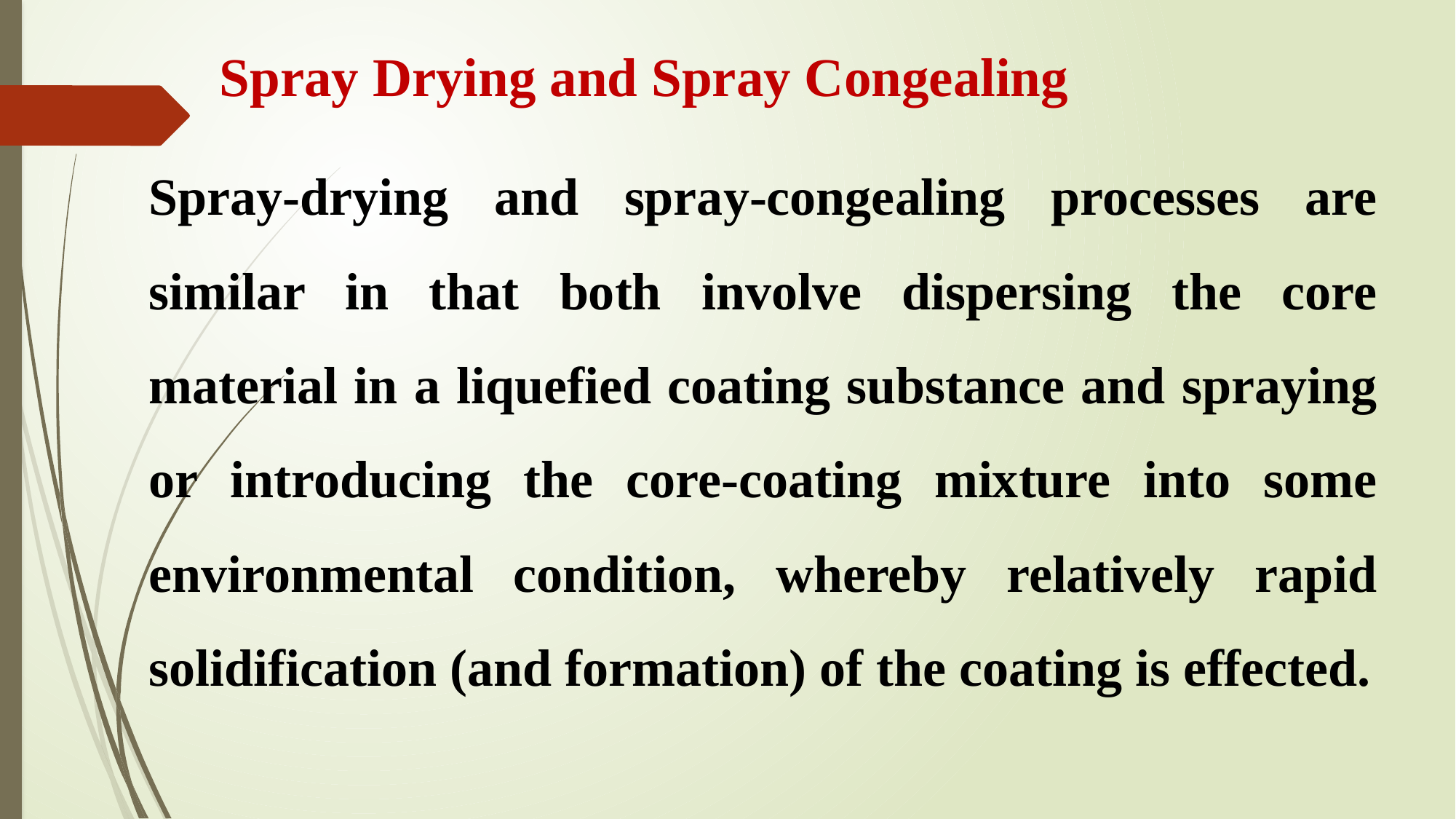

# Spray Drying and Spray Congealing
Spray-drying and spray-congealing processes are similar in that both involve dispersing the core material in a liquefied coating substance and spraying or introducing the core-coating mixture into some environmental condition, whereby relatively rapid solidification (and formation) of the coating is effected.